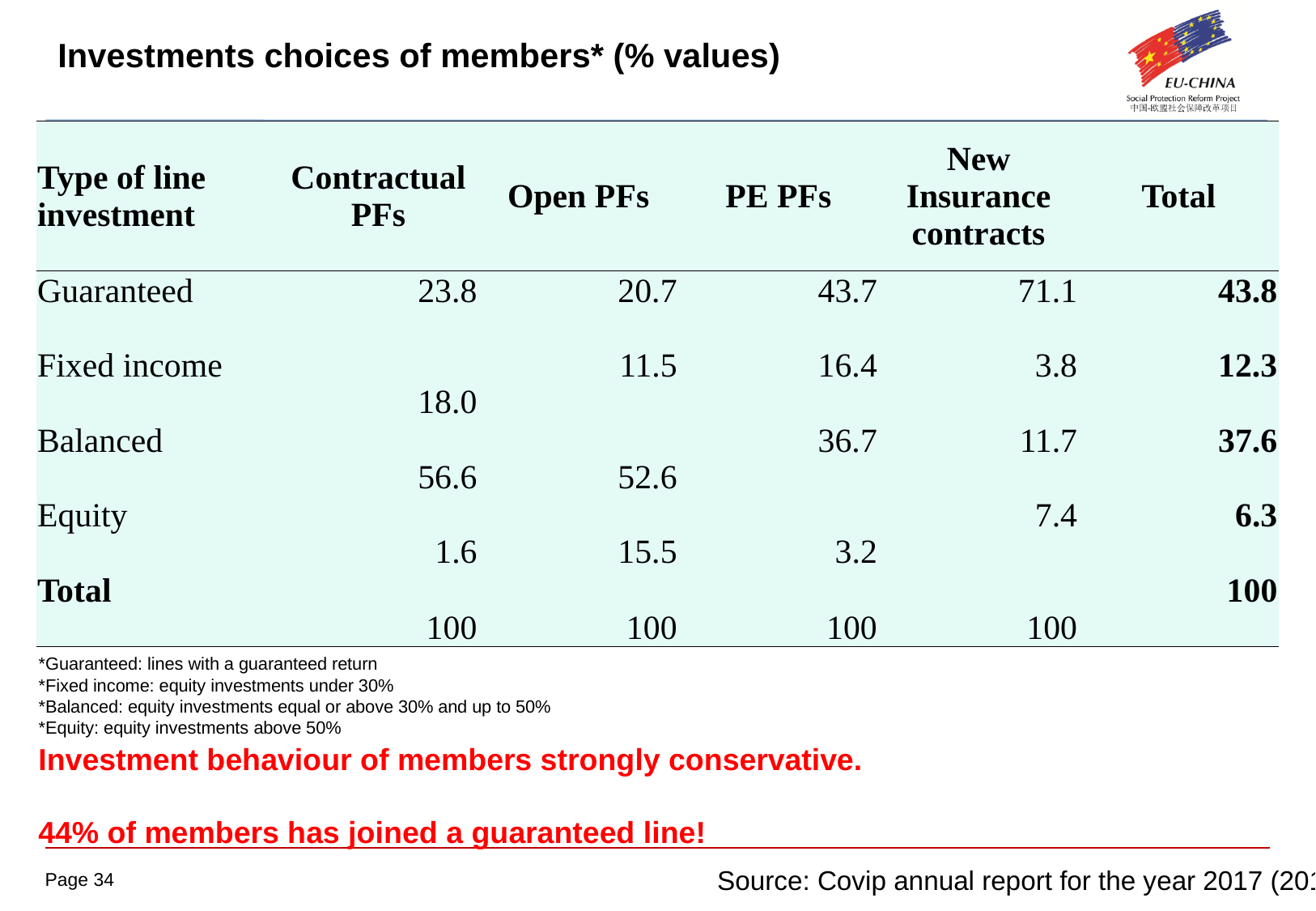

# Investments choices of members* (% values)
| Type of line investment | Contractual PFs | Open PFs | PE PFs | New Insurance contracts | Total |
| --- | --- | --- | --- | --- | --- |
| Guaranteed | 23.8 | 20.7 | 43.7 | 71.1 | 43.8 |
| Fixed income | 18.0 | 11.5 | 16.4 | 3.8 | 12.3 |
| Balanced | 56.6 | 52.6 | 36.7 | 11.7 | 37.6 |
| Equity | 1.6 | 15.5 | 3.2 | 7.4 | 6.3 |
| Total | 100 | 100 | 100 | 100 | 100 |
*Guaranteed: lines with a guaranteed return
*Fixed income: equity investments under 30%
*Balanced: equity investments equal or above 30% and up to 50%
*Equity: equity investments above 50%
Investment behaviour of members strongly conservative.

44% of members has joined a guaranteed line!
Source: Covip annual report for the year 2017 (2018)